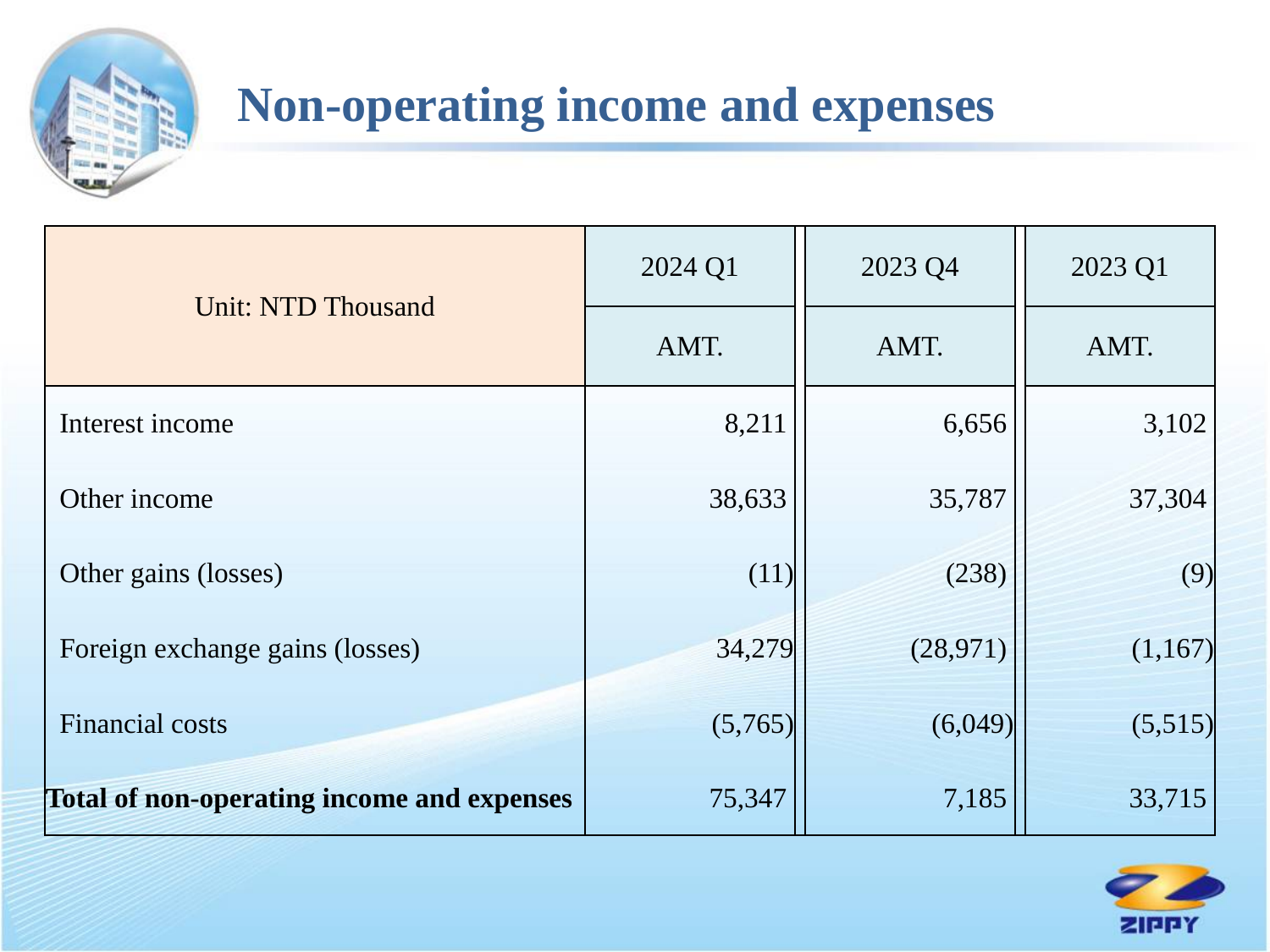

Non-operating income and expenses

| Unit: NTD Thousand | 2024 Q1 |  | 2023 Q4 |  | 2023 Q1 |
| --- | --- | --- | --- | --- | --- |
|  | AMT. |  | AMT. |  | AMT. |
| Interest income | 8,211 |  | 6,656 |  | 3,102 |
| Other income | 38,633 |  | 35,787 |  | 37,304 |
| Other gains (losses) | (11) |  | (238) |  | (9) |
| Foreign exchange gains (losses) | 34,279 |  | (28,971) |  | (1,167) |
| Financial costs | (5,765) |  | (6,049) |  | (5,515) |
| Total of non-operating income and expenses | 75,347 |  | 7,185 |  | 33,715 |